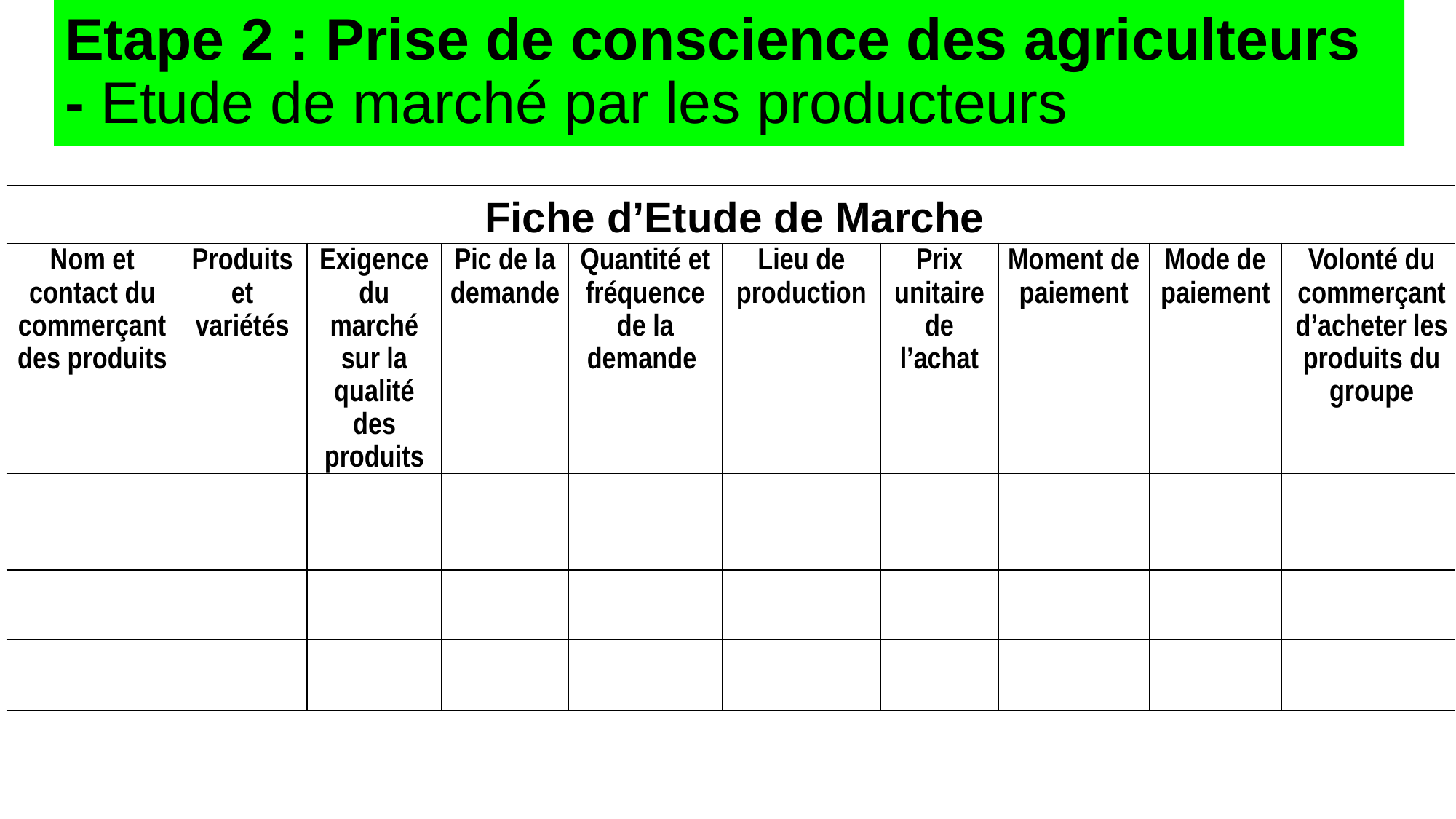

# Etape 2 : Prise de conscience des agriculteurs - Etude de marché par les producteurs
| Fiche d’Etude de Marche |  |  |  |  |  |  |  |  |  |
| --- | --- | --- | --- | --- | --- | --- | --- | --- | --- |
| Nom et contact du commerçant des produits | Produits et variétés | Exigence du marché sur la qualité des produits | Pic de la demande | Quantité et fréquence de la demande | Lieu de production | Prix unitaire de l’achat | Moment de paiement | Mode de paiement | Volonté du commerçant d’acheter les produits du groupe |
|  |  |  |  |  |  |  |  |  |  |
|  |  |  |  |  |  |  |  |  |  |
|  |  |  |  |  |  |  |  |  |  |